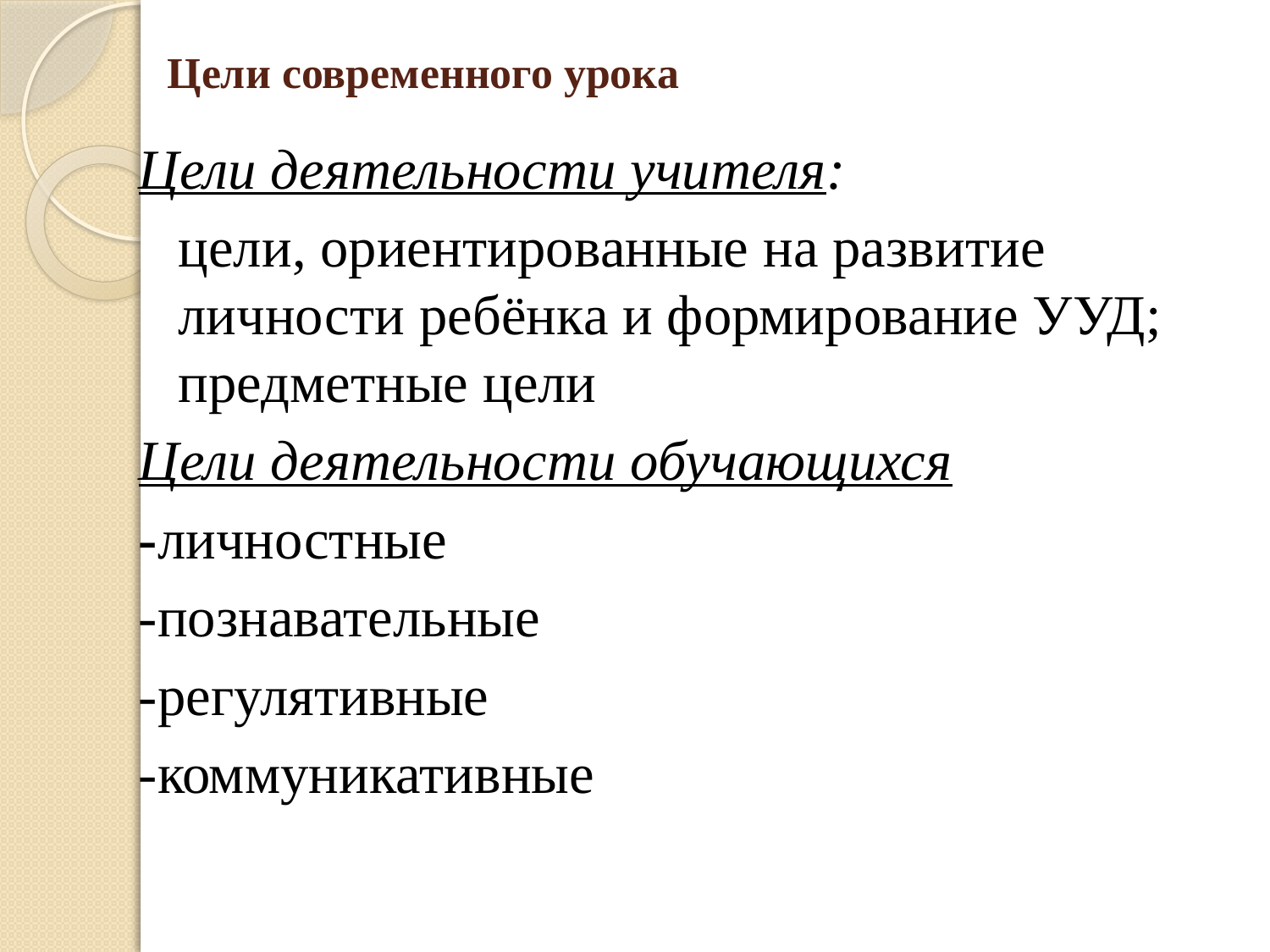

# Цели современного урока
Цели деятельности учителя:
	цели, ориентированные на развитие личности ребёнка и формирование УУД; предметные цели
Цели деятельности обучающихся
-личностные
-познавательные
-регулятивные
-коммуникативные